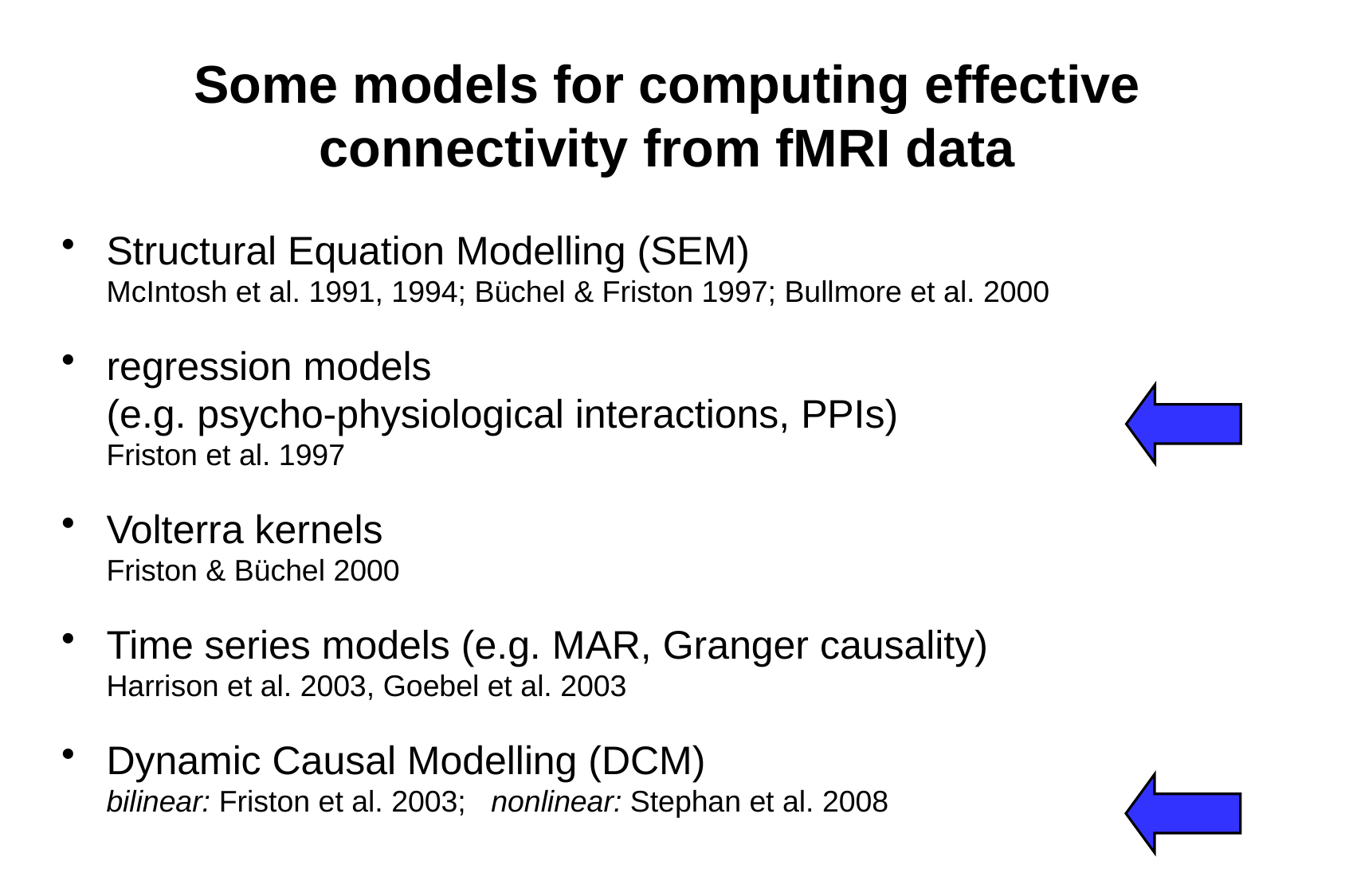

Some models for computing effective connectivity from fMRI data
Structural Equation Modelling (SEM)
McIntosh et al. 1991, 1994; Büchel & Friston 1997; Bullmore et al. 2000
regression models
(e.g. psycho-physiological interactions, PPIs)
Friston et al. 1997
Volterra kernels
Friston & Büchel 2000
Time series models (e.g. MAR, Granger causality)
Harrison et al. 2003, Goebel et al. 2003
Dynamic Causal Modelling (DCM)
bilinear: Friston et al. 2003;   nonlinear: Stephan et al. 2008